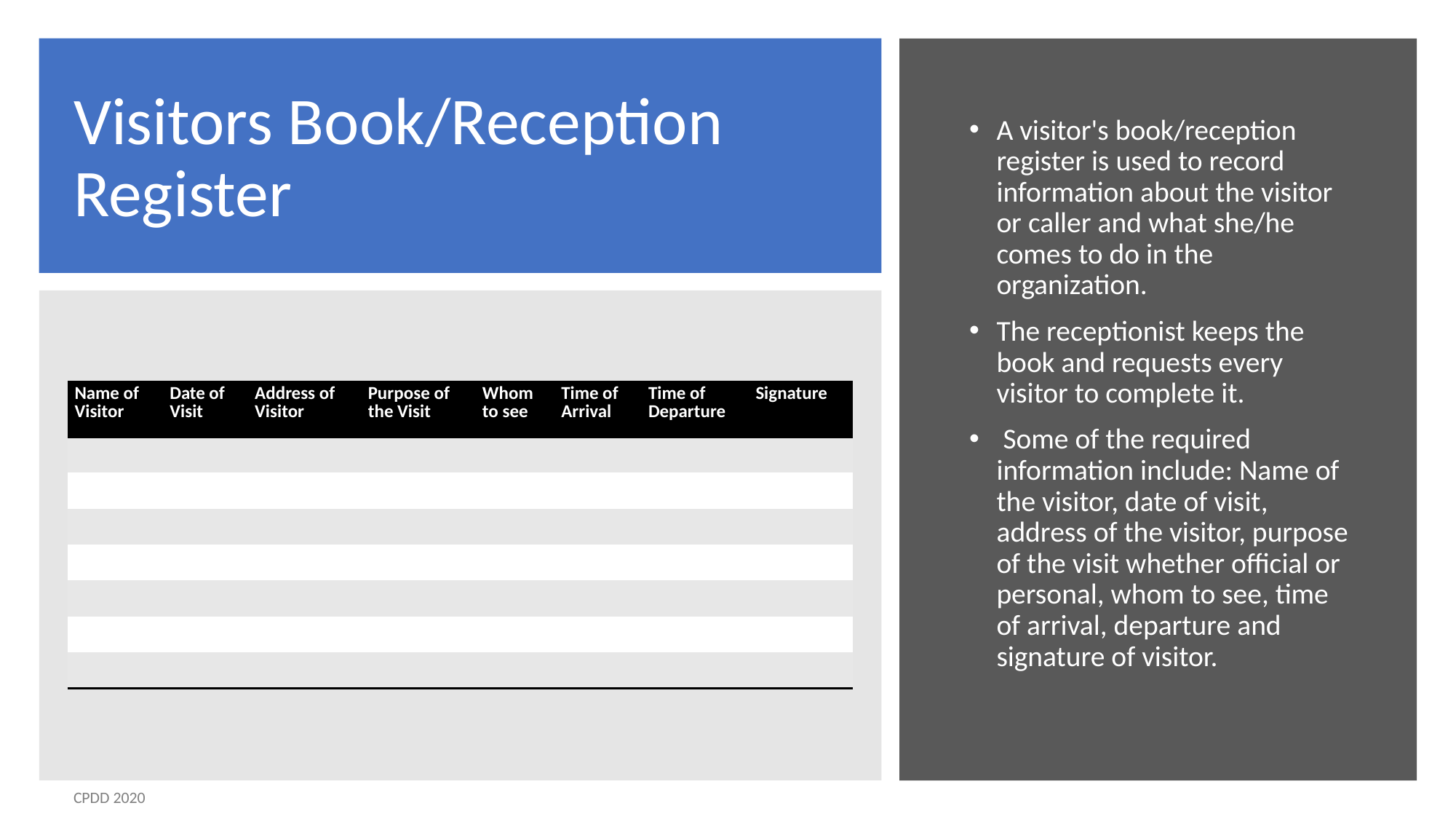

# Visitors Book/Reception Register
A visitor's book/reception register is used to record information about the visitor or caller and what she/he comes to do in the organization.
The receptionist keeps the book and requests every visitor to complete it.
 Some of the required information include: Name of the visitor, date of visit, address of the visitor, purpose of the visit whether official or personal, whom to see, time of arrival, departure and signature of visitor.

| Name of Visitor | Date of Visit | Address of Visitor | Purpose of the Visit | Whom to see | Time of Arrival | Time of Departure | Signature |
| --- | --- | --- | --- | --- | --- | --- | --- |
|  |  |  |  |  |  |  |  |
|  |  |  |  |  |  |  |  |
|  |  |  |  |  |  |  |  |
|  |  |  |  |  |  |  |  |
|  |  |  |  |  |  |  |  |
|  |  |  |  |  |  |  |  |
|  |  |  |  |  |  |  |  |
CPDD 2020